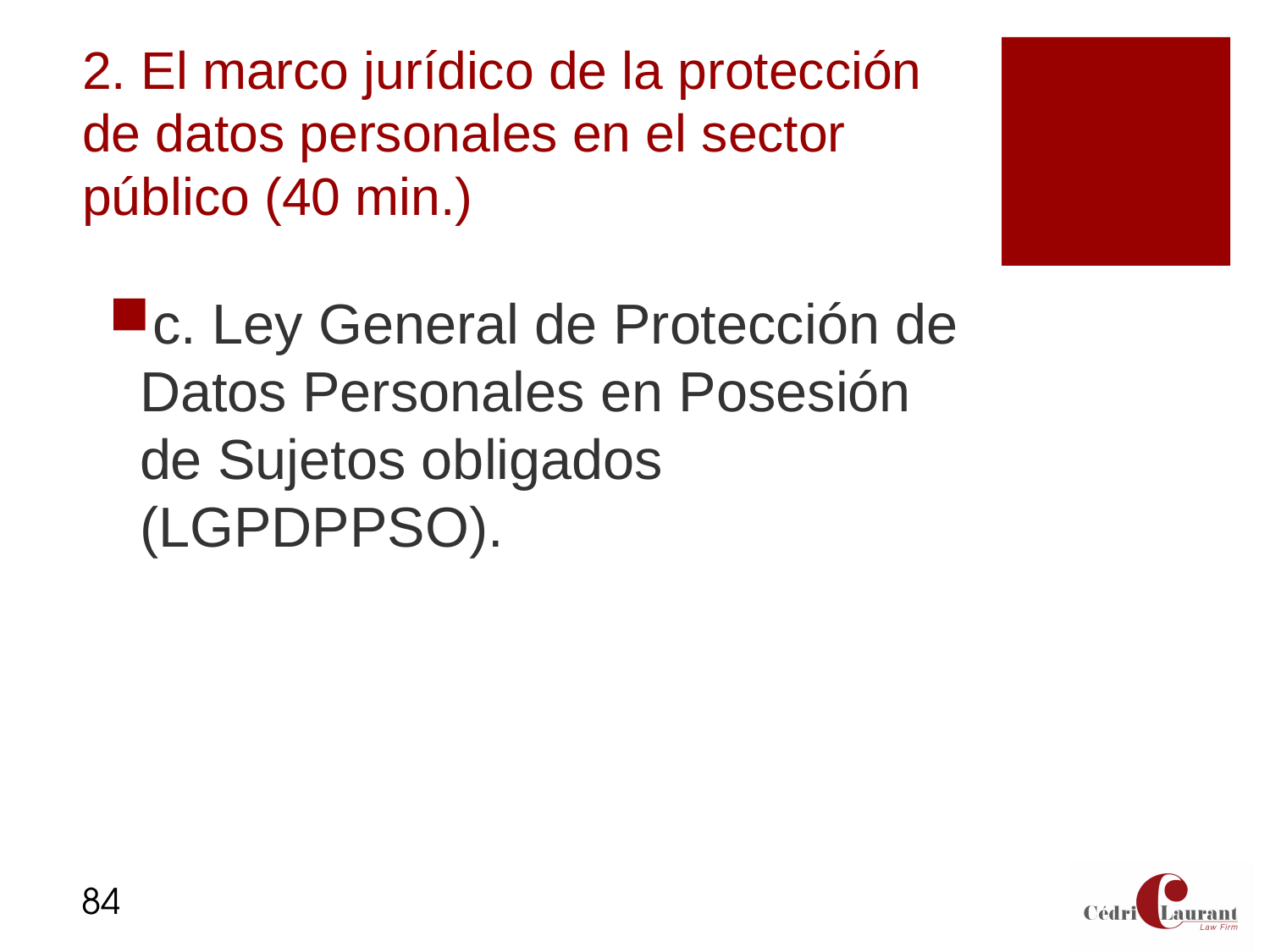

# 2. El marco jurídico de la protección de datos personales en el sector público (40 min.)
c. Ley General de Protección de Datos Personales en Posesión de Sujetos obligados (LGPDPPSO).
84